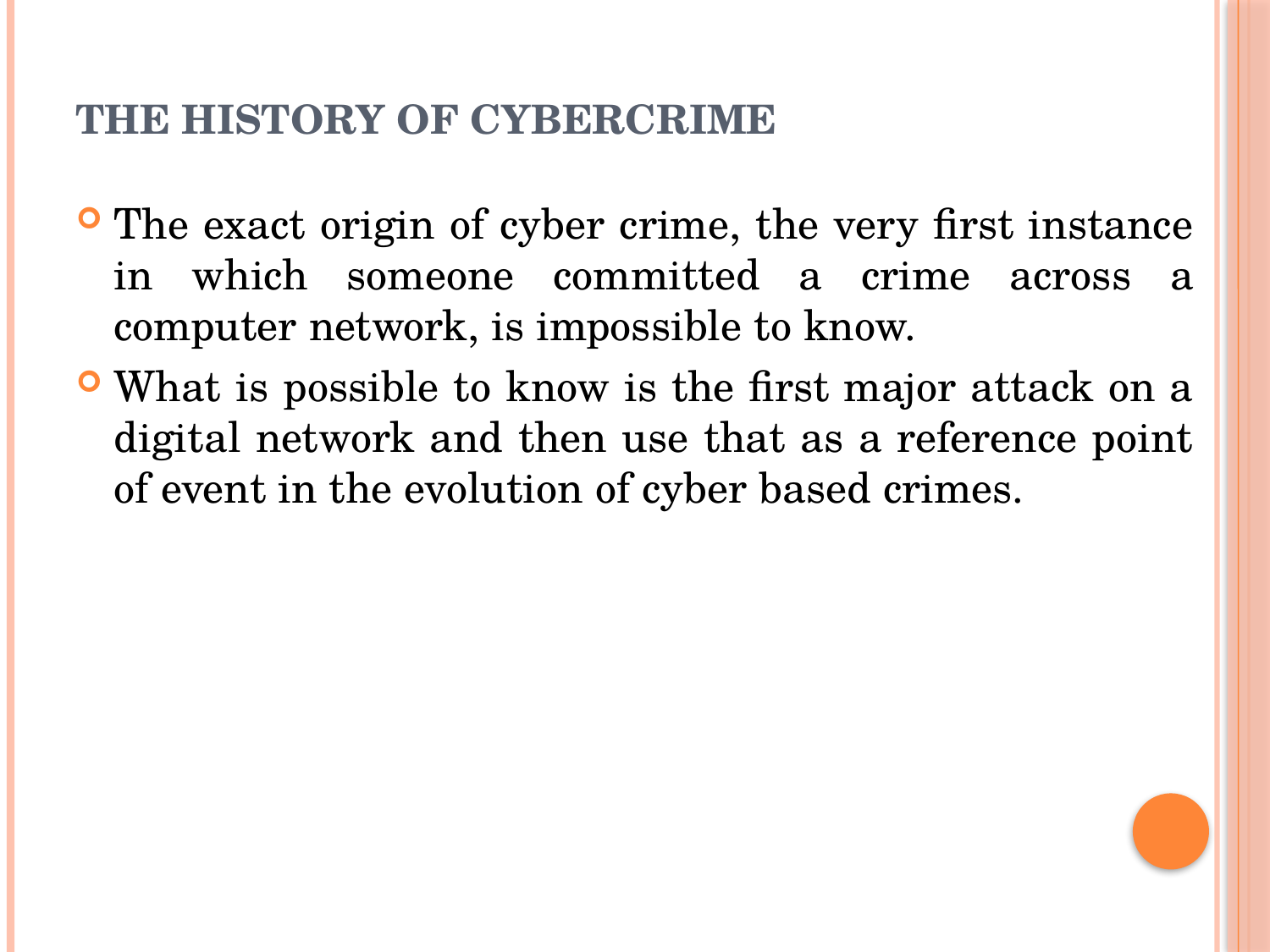

# The history of cybercrime
The exact origin of cyber crime, the very first instance in which someone committed a crime across a computer network, is impossible to know.
What is possible to know is the first major attack on a digital network and then use that as a reference point of event in the evolution of cyber based crimes.